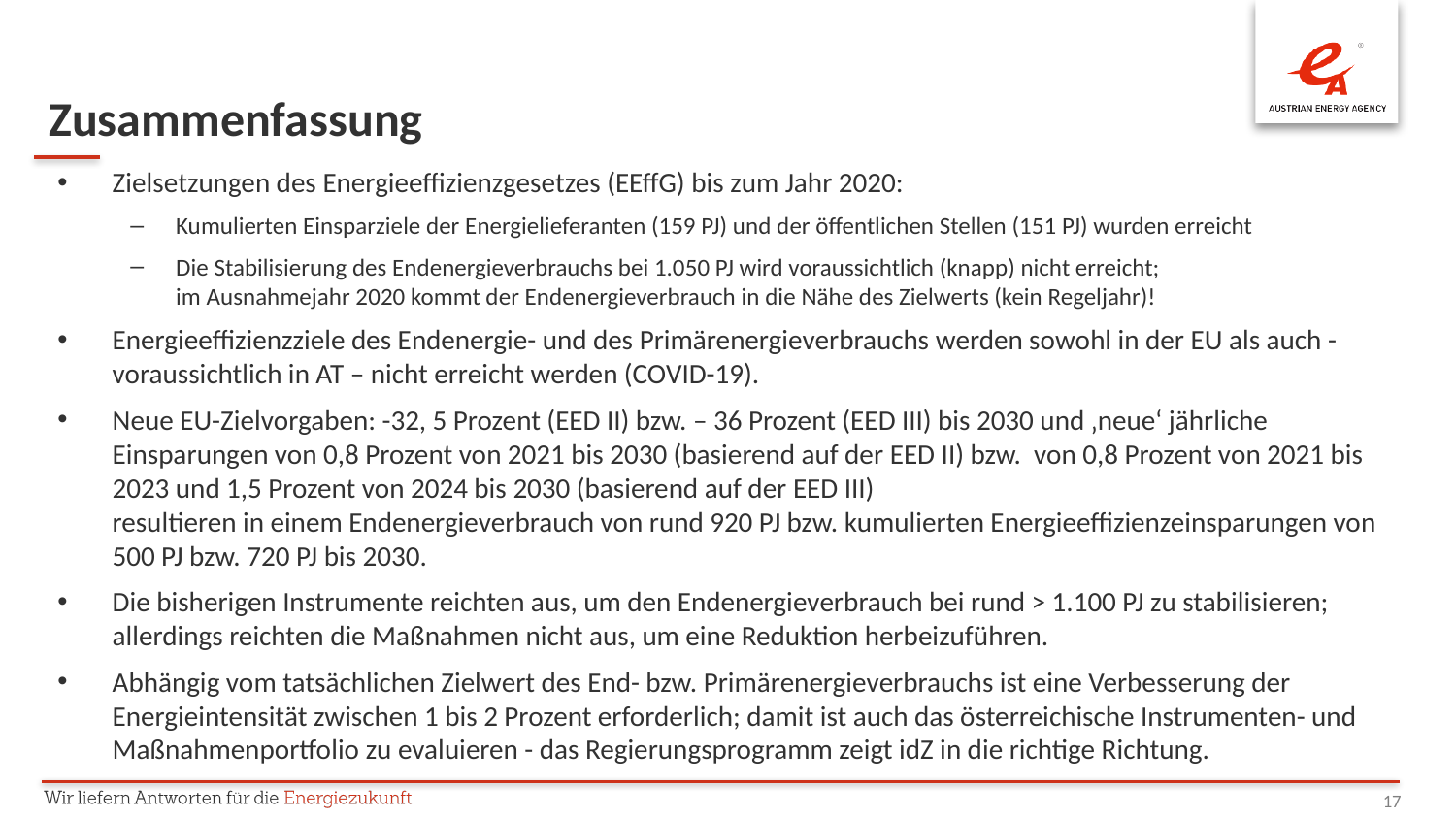

# Zusammenfassung
Zielsetzungen des Energieeffizienzgesetzes (EEffG) bis zum Jahr 2020:
Kumulierten Einsparziele der Energielieferanten (159 PJ) und der öffentlichen Stellen (151 PJ) wurden erreicht
Die Stabilisierung des Endenergieverbrauchs bei 1.050 PJ wird voraussichtlich (knapp) nicht erreicht;
im Ausnahmejahr 2020 kommt der Endenergieverbrauch in die Nähe des Zielwerts (kein Regeljahr)!
Energieeffizienzziele des Endenergie- und des Primärenergieverbrauchs werden sowohl in der EU als auch - voraussichtlich in AT – nicht erreicht werden (COVID-19).
Neue EU-Zielvorgaben: -32, 5 Prozent (EED II) bzw. – 36 Prozent (EED III) bis 2030 und ‚neue‘ jährliche Einsparungen von 0,8 Prozent von 2021 bis 2030 (basierend auf der EED II) bzw.  von 0,8 Prozent von 2021 bis 2023 und 1,5 Prozent von 2024 bis 2030 (basierend auf der EED III)
resultieren in einem Endenergieverbrauch von rund 920 PJ bzw. kumulierten Energieeffizienzeinsparungen von 500 PJ bzw. 720 PJ bis 2030.
Die bisherigen Instrumente reichten aus, um den Endenergieverbrauch bei rund > 1.100 PJ zu stabilisieren; allerdings reichten die Maßnahmen nicht aus, um eine Reduktion herbeizuführen.
Abhängig vom tatsächlichen Zielwert des End- bzw. Primärenergieverbrauchs ist eine Verbesserung der Energieintensität zwischen 1 bis 2 Prozent erforderlich; damit ist auch das österreichische Instrumenten- und Maßnahmenportfolio zu evaluieren - das Regierungsprogramm zeigt idZ in die richtige Richtung.